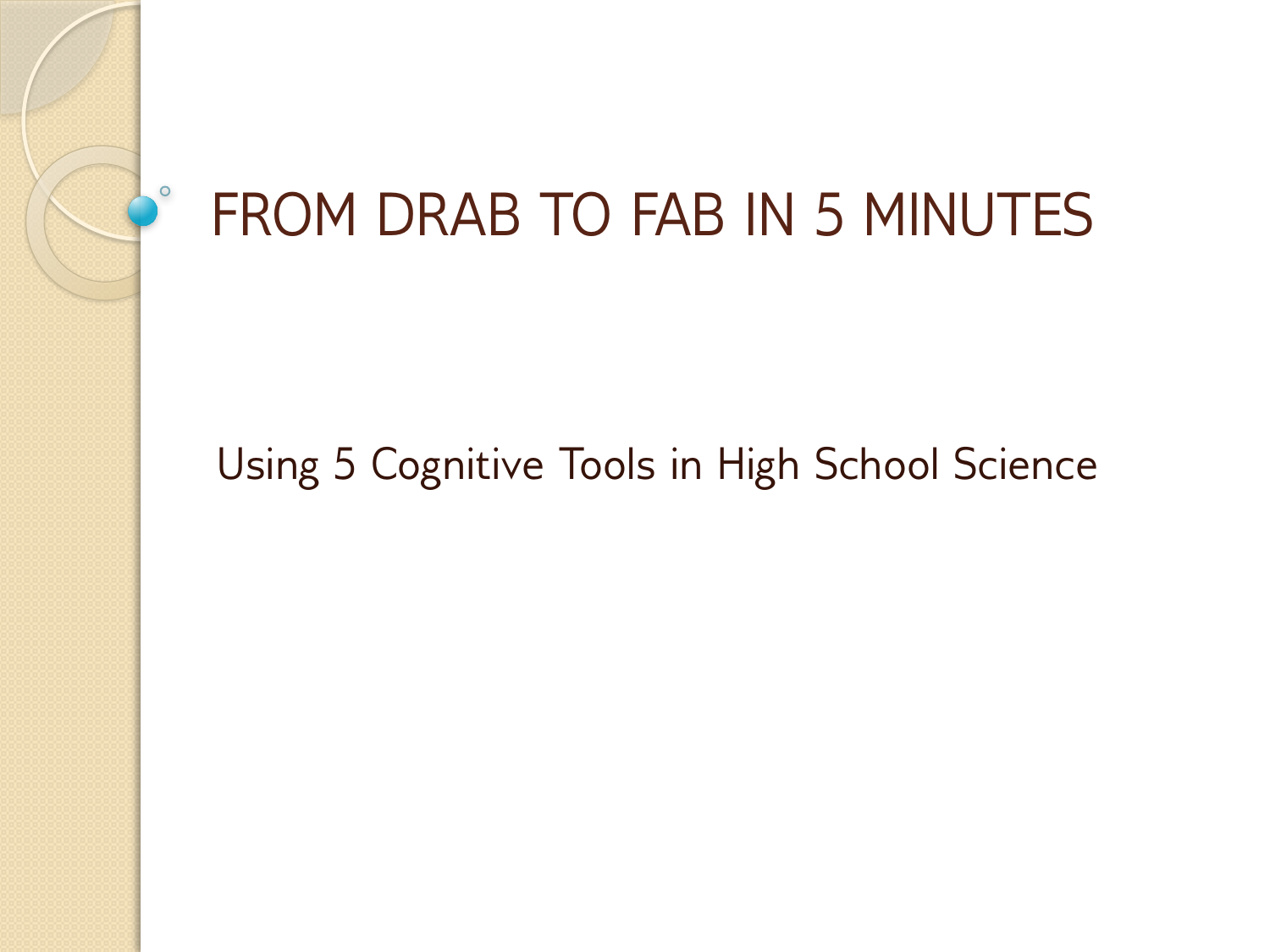

# FROM DRAB TO FAB IN 5 MINUTES
Using 5 Cognitive Tools in High School Science